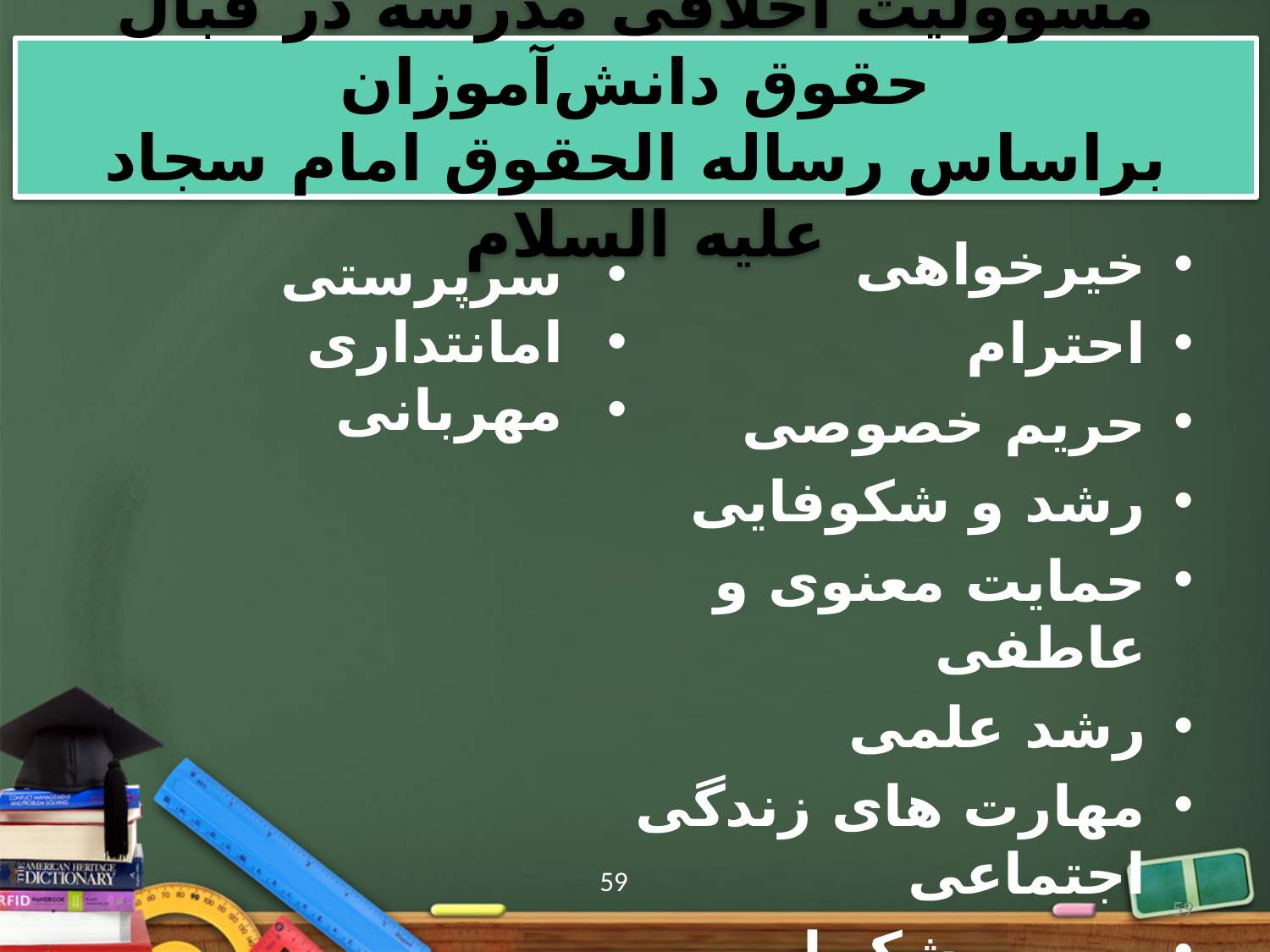

# مسوولیت اخلاقی مدرسه در قبال حقوق دانش‌‌آموزان براساس رساله الحقوق امام سجاد علیه السلام
خیرخواهی
احترام
حریم خصوصی
رشد و شکوفایی
حمایت معنوی و عاطفی
رشد علمی
مهارت های زندگی اجتماعی
صبر و شکیبایی

سرپرستی
امانتداری
مهربانی
59